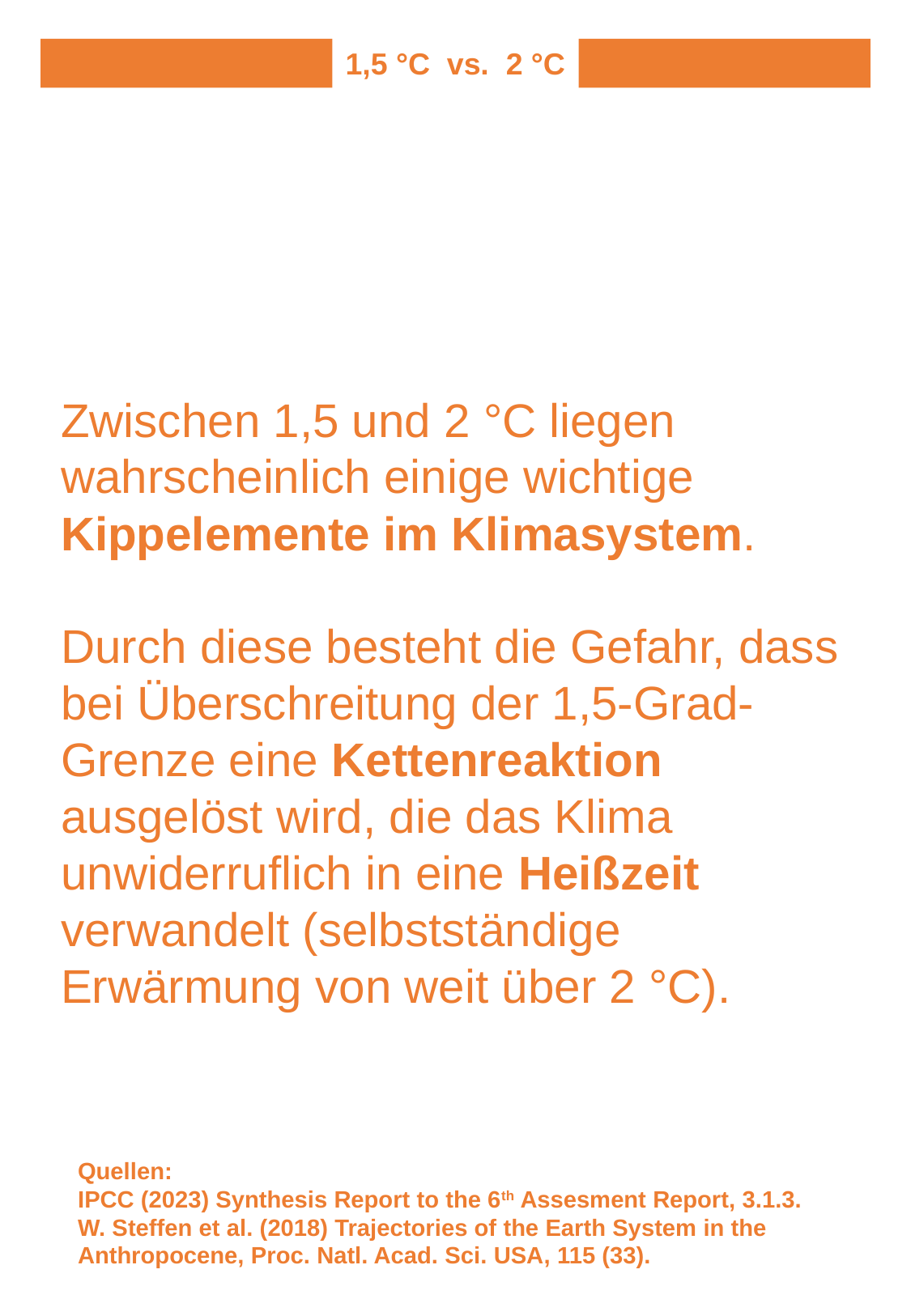

1,5 °C  vs.  2 °C

Zwischen 1,5 und 2 °C liegen wahrscheinlich einige wichtige Kippelemente im Klimasystem.

Durch diese besteht die Gefahr, dass bei Überschreitung der 1,5-Grad-Grenze eine Kettenreaktion ausgelöst wird, die das Klima unwiderruflich in eine Heißzeit verwandelt (selbstständige Erwärmung von weit über 2 °C).
Quellen:
IPCC (2023) Synthesis Report to the 6th Assesment Report, 3.1.3.
W. Steffen et al. (2018) Trajectories of the Earth System in the Anthropocene, Proc. Natl. Acad. Sci. USA, 115 (33).